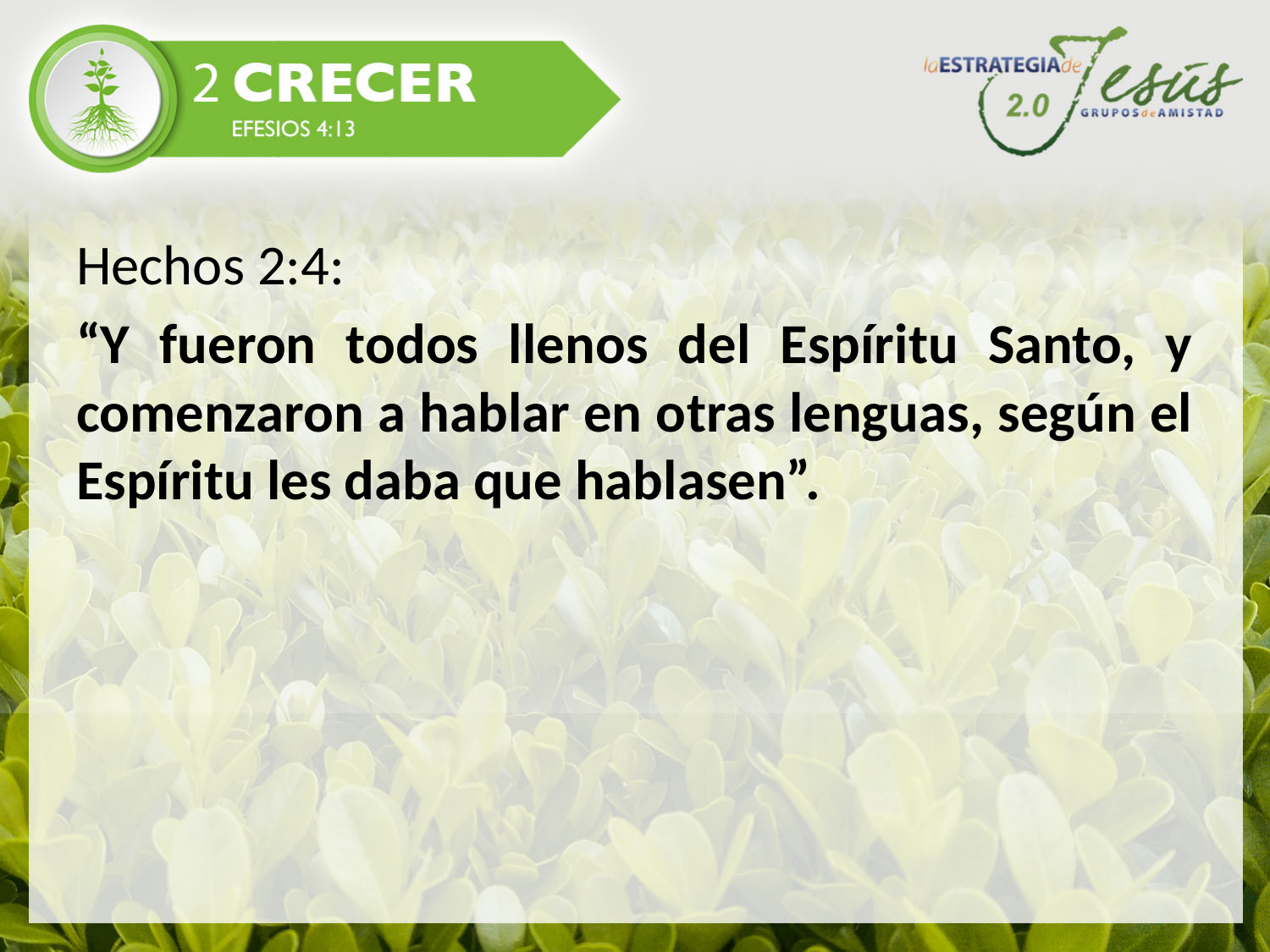

Hechos 2:4:
“Y fueron todos llenos del Espíritu Santo, y comenzaron a hablar en otras lenguas, según el Espíritu les daba que hablasen”.